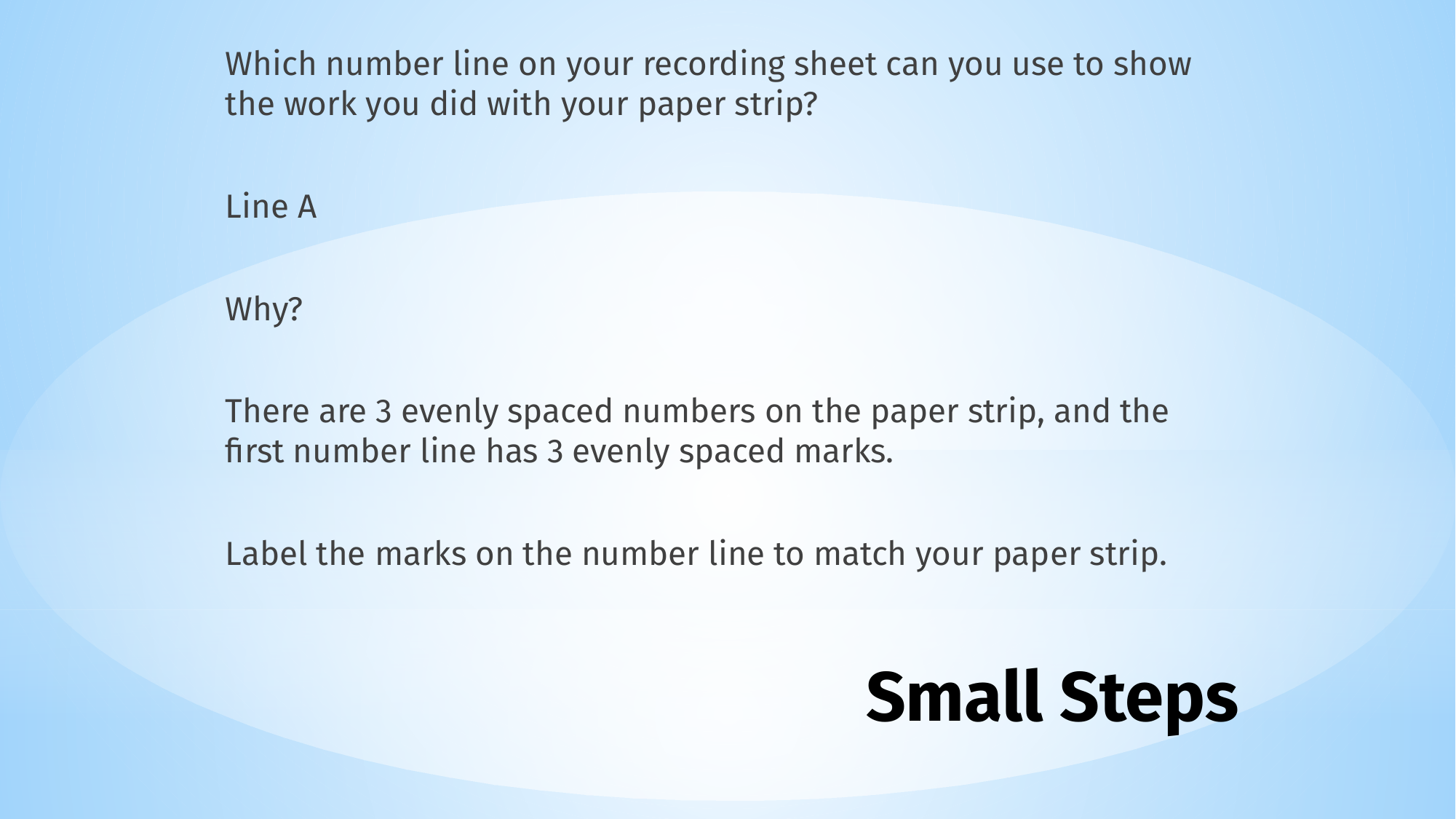

Which number line on your recording sheet can you use to show the work you did with your paper strip?

Line A

Why?

There are 3 evenly spaced numbers on the paper strip, and the first number line has 3 evenly spaced marks.

Label the marks on the number line to match your paper strip.

# Small Steps